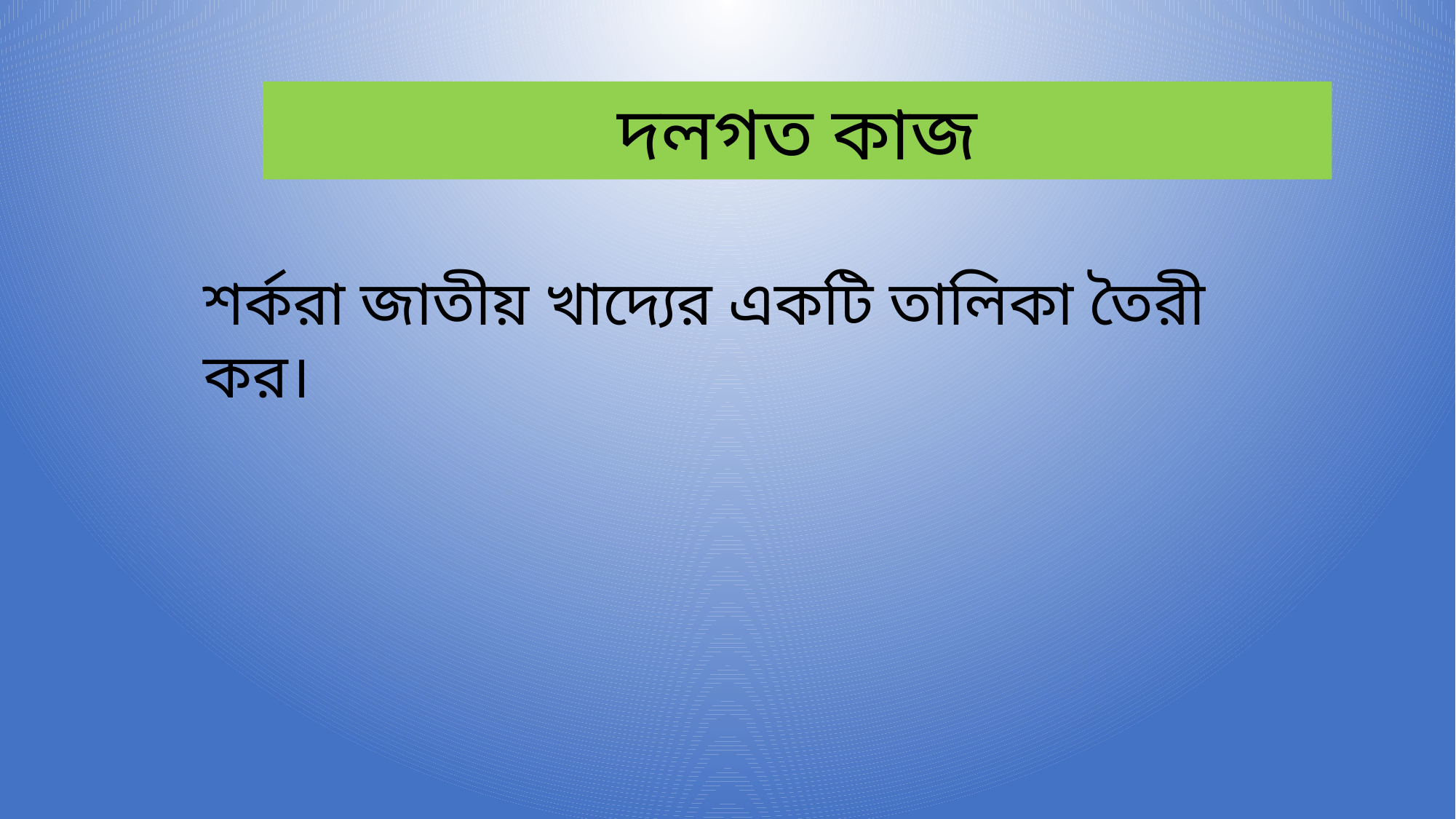

দলগত কাজ
শর্করা জাতীয় খাদ্যের একটি তালিকা তৈরী কর।